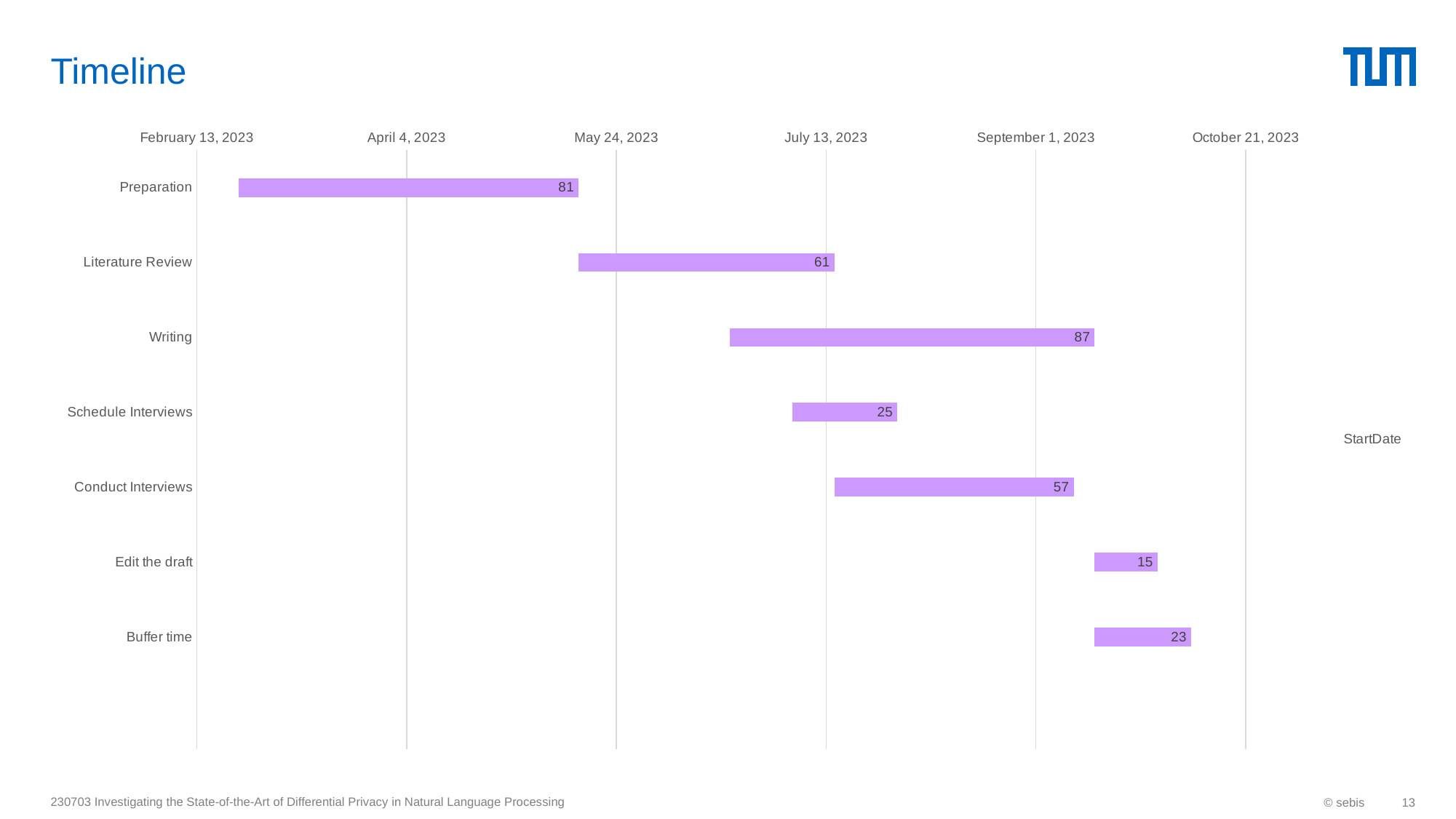

# Timeline

### Chart

| Category | StartDate | Duration(in days) |
|---|---|---|
| Preparation | 44980.0 | 81.0 |
| Literature Review | 45061.0 | 61.0 |
| Writing | 45097.0 | 87.0 |
| Schedule Interviews | 45112.0 | 25.0 |
| Conduct Interviews | 45122.0 | 57.0 |
| Edit the draft | 45184.0 | 15.0 |
| Buffer time | 45184.0 | 23.0 |
230703 Investigating the State-of-the-Art of Differential Privacy in Natural Language Processing
© sebis
13